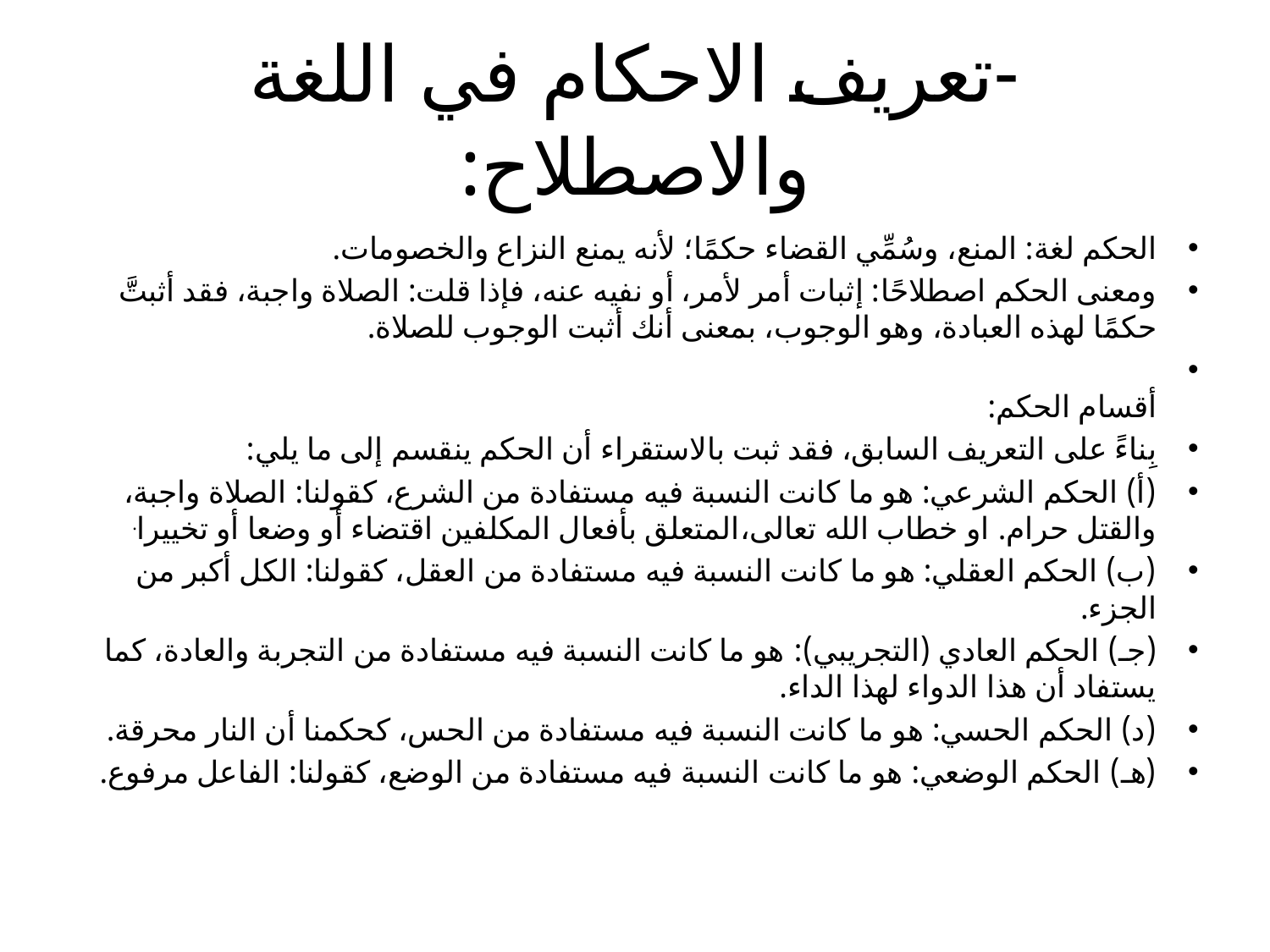

# -تعريف الاحكام في اللغة والاصطلاح:
الحكم لغة: المنع، وسُمِّي القضاء حكمًا؛ لأنه يمنع النزاع والخصومات.
ومعنى الحكم اصطلاحًا: إثبات أمر لأمر، أو نفيه عنه، فإذا قلت: الصلاة واجبة، فقد أثبتَّ حكمًا لهذه العبادة، وهو الوجوب، بمعنى أنك أثبت الوجوب للصلاة.
أقسام الحكم:
بِناءً على التعريف السابق، فقد ثبت بالاستقراء أن الحكم ينقسم إلى ما يلي:
(أ) الحكم الشرعي: هو ما كانت النسبة فيه مستفادة من الشرع، كقولنا: الصلاة واجبة، والقتل حرام. او خطاب الله تعالى،المتعلق بأفعال المكلفين اقتضاء أو وضعا أو تخييرا.
(ب) الحكم العقلي: هو ما كانت النسبة فيه مستفادة من العقل، كقولنا: الكل أكبر من الجزء.
(جـ) الحكم العادي (التجريبي): هو ما كانت النسبة فيه مستفادة من التجربة والعادة، كما يستفاد أن هذا الدواء لهذا الداء.
(د) الحكم الحسي: هو ما كانت النسبة فيه مستفادة من الحس، كحكمنا أن النار محرقة.
(هـ) الحكم الوضعي: هو ما كانت النسبة فيه مستفادة من الوضع، كقولنا: الفاعل مرفوع.